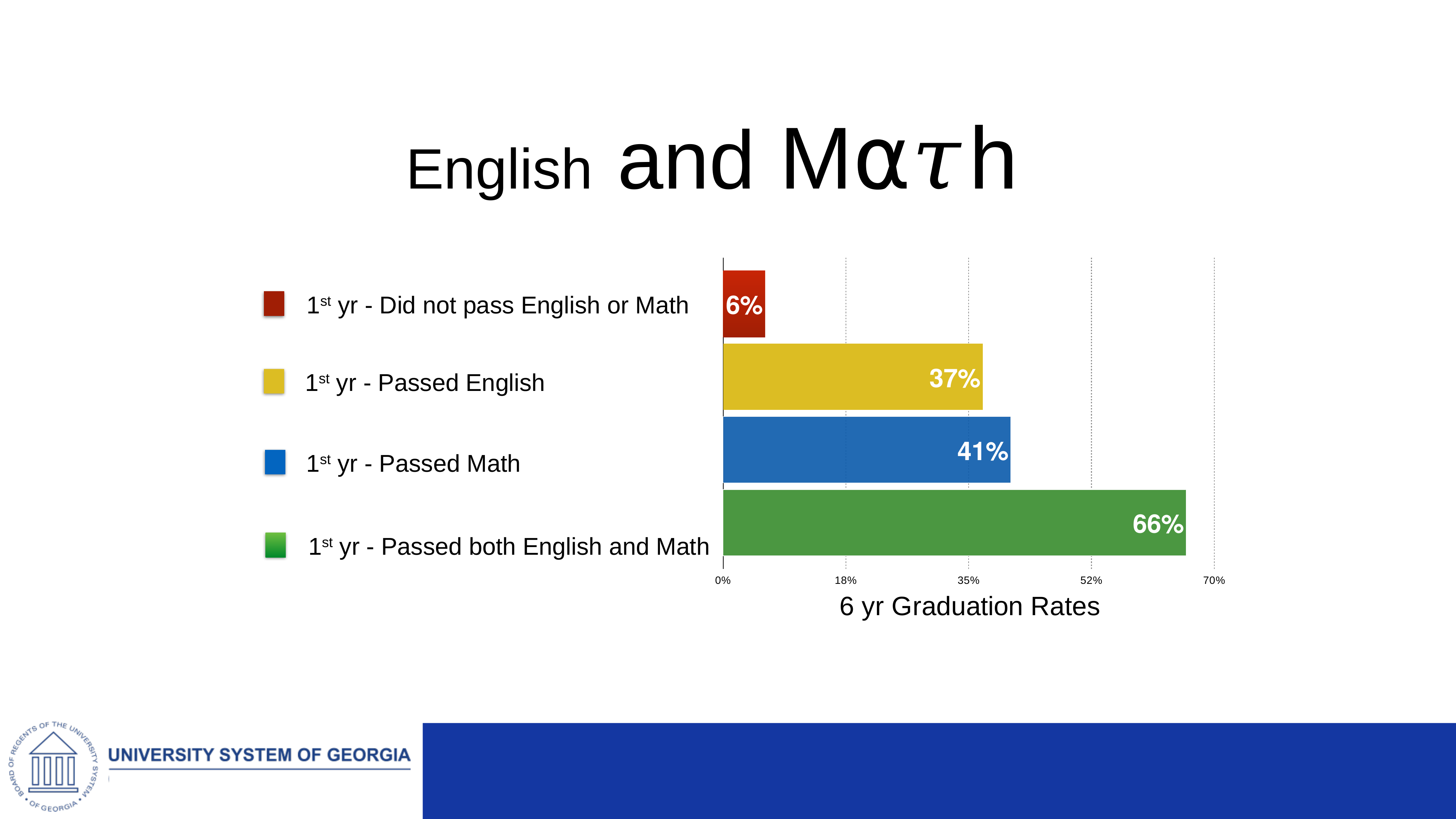

English and M⍺𝜏h

### Chart

| Category | Did not pass English or Math | English Only | Math Only | Passed English and Math |
|---|---|---|---|---|
| 6yr Graduation Rate | 0.06 | 0.37 | 0.41 | 0.66 |
1st yr - Did not pass English or Math

1st yr - Passed English

1st yr - Passed Math

1st yr - Passed both English and Math